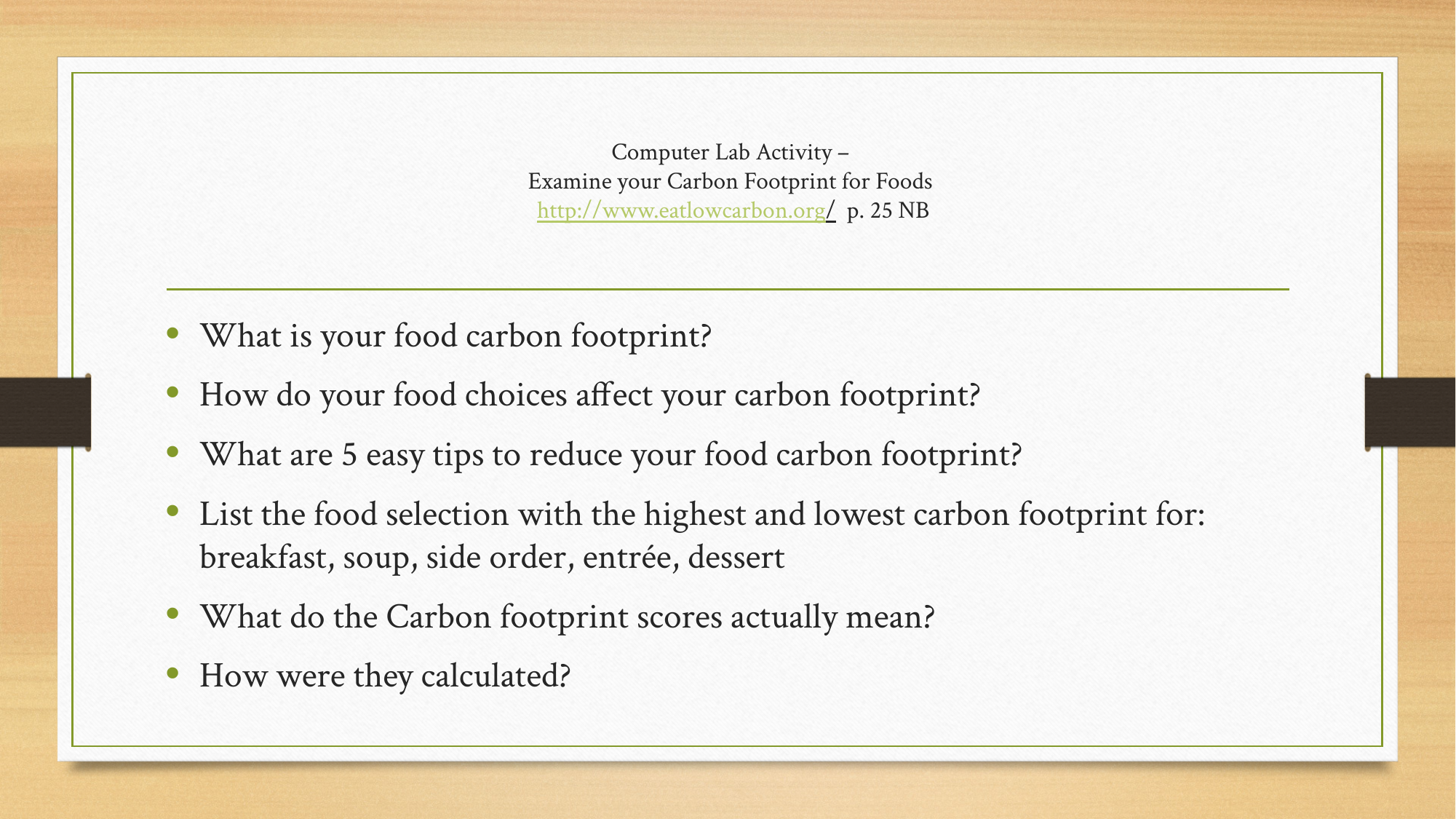

# Computer Lab Activity – Examine your Carbon Footprint for Foods http://www.eatlowcarbon.org/  p. 25 NB
What is your food carbon footprint?
How do your food choices affect your carbon footprint?
What are 5 easy tips to reduce your food carbon footprint?
List the food selection with the highest and lowest carbon footprint for: breakfast, soup, side order, entrée, dessert
What do the Carbon footprint scores actually mean?
How were they calculated?